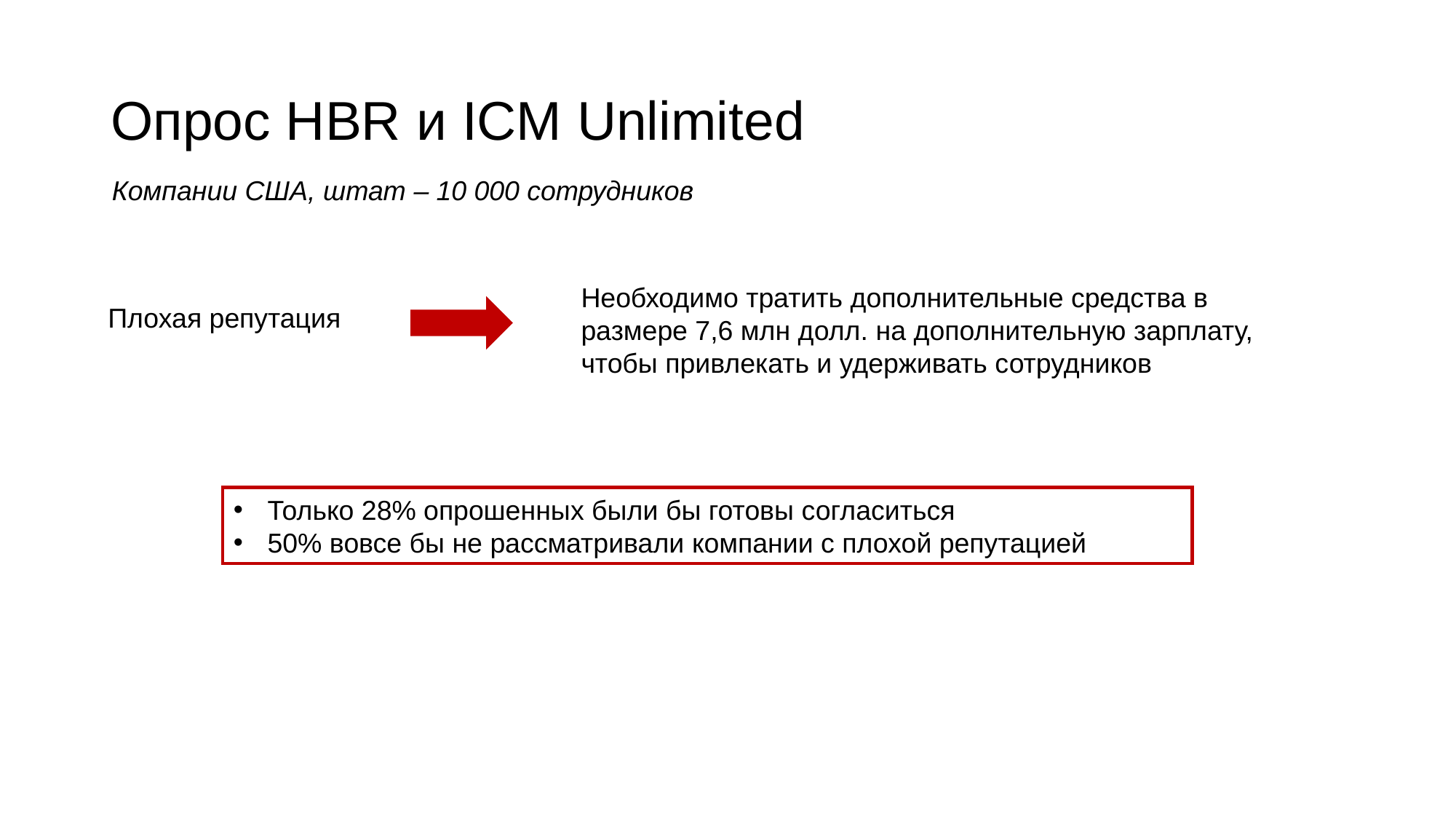

# Опрос HBR и ICM Unlimited
Компании США, штат – 10 000 сотрудников
Необходимо тратить дополнительные средства в размере 7,6 млн долл. на дополнительную зарплату, чтобы привлекать и удерживать сотрудников

Плохая репутация
Только 28% опрошенных были бы готовы согласиться
50% вовсе бы не рассматривали компании с плохой репутацией